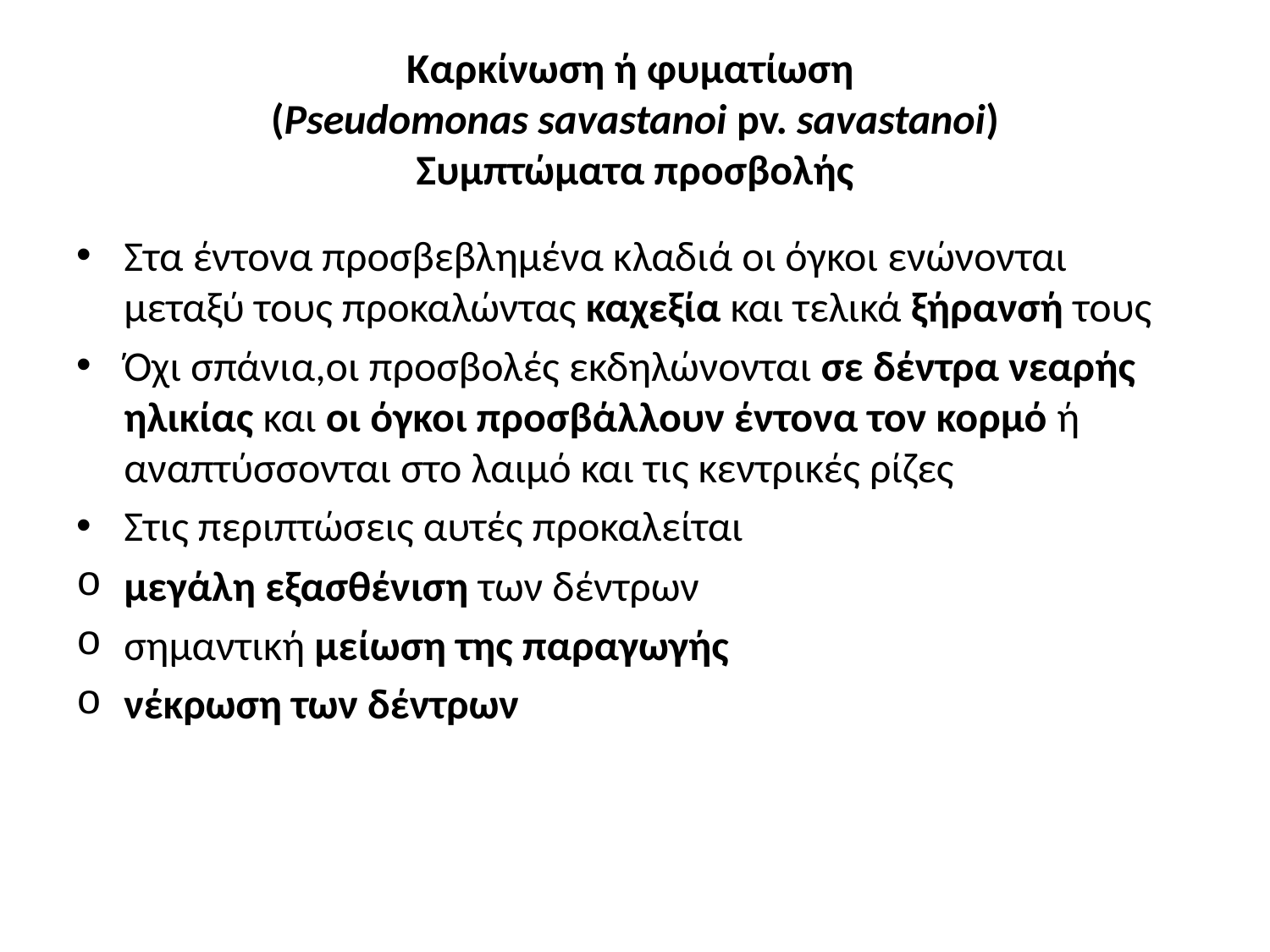

# Καρκίνωση ή φυματίωση (Pseudomonas savastanoi pv. savastanoi) Συμπτώματα προσβολής
Στα έντονα προσβεβλημένα κλαδιά οι όγκοι ενώνονται μεταξύ τους προκαλώντας καχεξία και τελικά ξήρανσή τους
Όχι σπάνια,οι προσβολές εκδηλώνονται σε δέντρα νεαρής ηλικίας και οι όγκοι προσβάλλουν έντονα τον κορμό ή αναπτύσσονται στο λαιμό και τις κεντρικές ρίζες
Στις περιπτώσεις αυτές προκαλείται
μεγάλη εξασθένιση των δέντρων
σημαντική μείωση της παραγωγής
νέκρωση των δέντρων